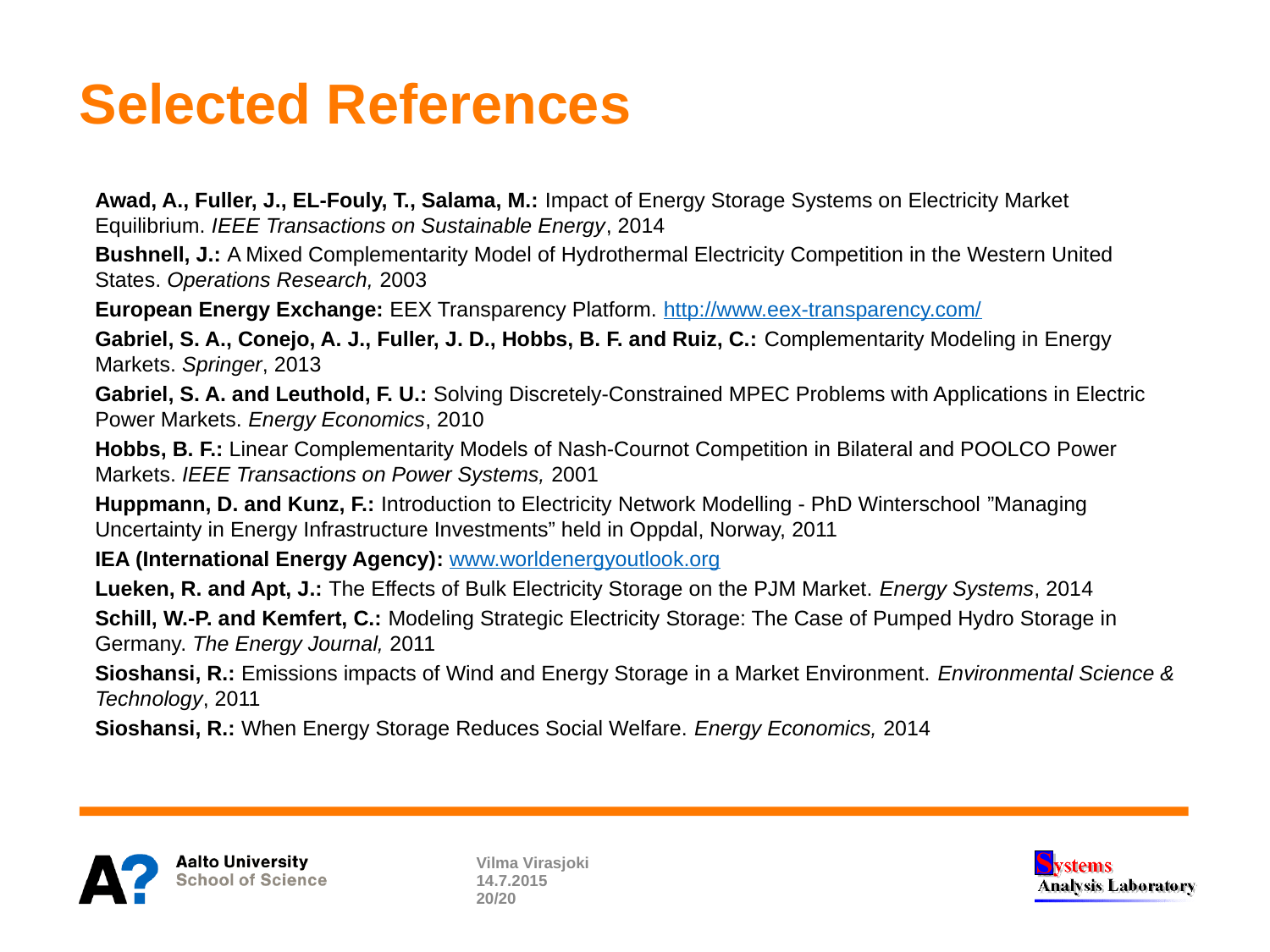

# Selected References
Awad, A., Fuller, J., EL-Fouly, T., Salama, M.: Impact of Energy Storage Systems on Electricity Market Equilibrium. IEEE Transactions on Sustainable Energy, 2014
Bushnell, J.: A Mixed Complementarity Model of Hydrothermal Electricity Competition in the Western United States. Operations Research, 2003
European Energy Exchange: EEX Transparency Platform. http://www.eex-transparency.com/
Gabriel, S. A., Conejo, A. J., Fuller, J. D., Hobbs, B. F. and Ruiz, C.: Complementarity Modeling in Energy Markets. Springer, 2013
Gabriel, S. A. and Leuthold, F. U.: Solving Discretely-Constrained MPEC Problems with Applications in Electric Power Markets. Energy Economics, 2010
Hobbs, B. F.: Linear Complementarity Models of Nash-Cournot Competition in Bilateral and POOLCO Power Markets. IEEE Transactions on Power Systems, 2001
Huppmann, D. and Kunz, F.: Introduction to Electricity Network Modelling - PhD Winterschool ”Managing Uncertainty in Energy Infrastructure Investments” held in Oppdal, Norway, 2011
IEA (International Energy Agency): www.worldenergyoutlook.org
Lueken, R. and Apt, J.: The Effects of Bulk Electricity Storage on the PJM Market. Energy Systems, 2014
Schill, W.-P. and Kemfert, C.: Modeling Strategic Electricity Storage: The Case of Pumped Hydro Storage in Germany. The Energy Journal, 2011
Sioshansi, R.: Emissions impacts of Wind and Energy Storage in a Market Environment. Environmental Science & Technology, 2011
Sioshansi, R.: When Energy Storage Reduces Social Welfare. Energy Economics, 2014

Vilma Virasjoki
14.7.2015
20/20